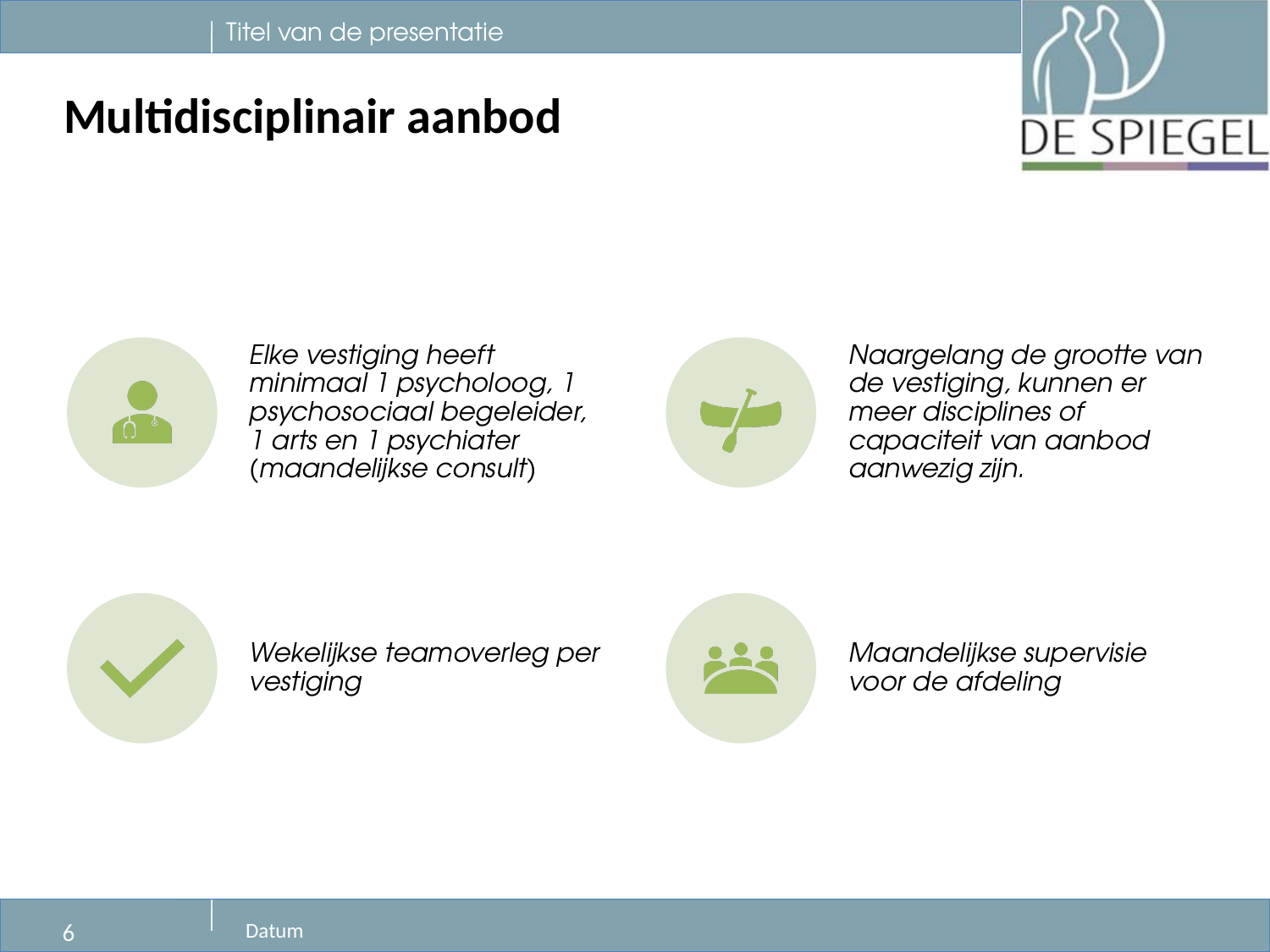

# Multidisciplinair aanbod
Elke vestiging heeft minimaal 1 psycholoog, 1 psychosociaal begeleider, 1 arts en 1 psychiater (maandelijkse consult)
Naargelang de grootte van de vestiging, kunnen er meer disciplines of capaciteit van aanbod aanwezig zijn.
Wekelijkse teamoverleg per vestiging
Maandelijkse supervisie voor de afdeling
6
Datum